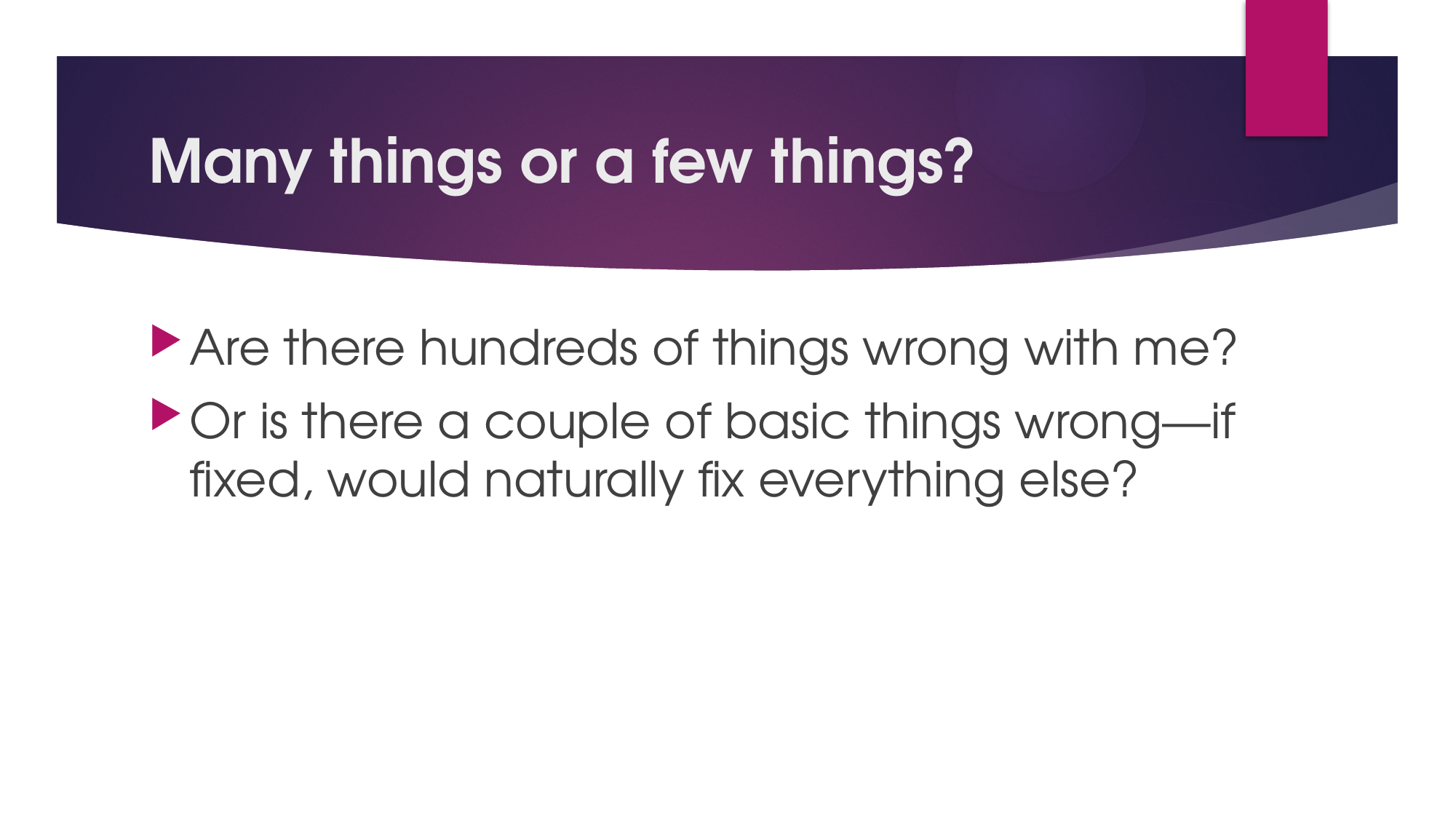

# Many things or a few things?
Are there hundreds of things wrong with me?
Or is there a couple of basic things wrong—if fixed, would naturally fix everything else?